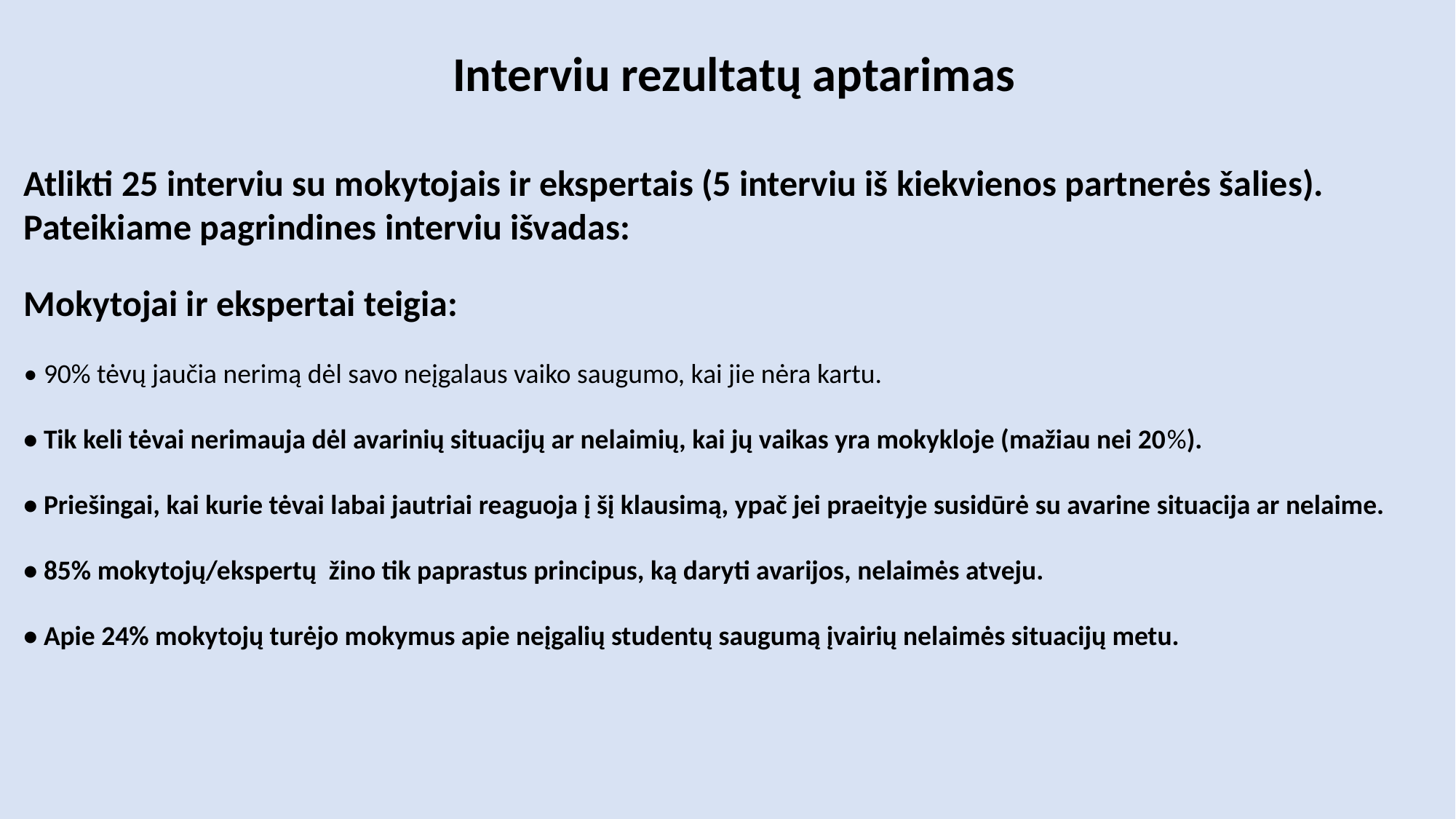

Interviu rezultatų aptarimas

Atlikti 25 interviu su mokytojais ir ekspertais (5 interviu iš kiekvienos partnerės šalies). Pateikiame pagrindines interviu išvadas:

Mokytojai ir ekspertai teigia:

• 90% tėvų jaučia nerimą dėl savo neįgalaus vaiko saugumo, kai jie nėra kartu.

• Tik keli tėvai nerimauja dėl avarinių situacijų ar nelaimių, kai jų vaikas yra mokykloje (mažiau nei 20%).

• Priešingai, kai kurie tėvai labai jautriai reaguoja į šį klausimą, ypač jei praeityje susidūrė su avarine situacija ar nelaime.

• 85% mokytojų/ekspertų  žino tik paprastus principus, ką daryti avarijos, nelaimės atveju.

• Apie 24% mokytojų turėjo mokymus apie neįgalių studentų saugumą įvairių nelaimės situacijų metu.